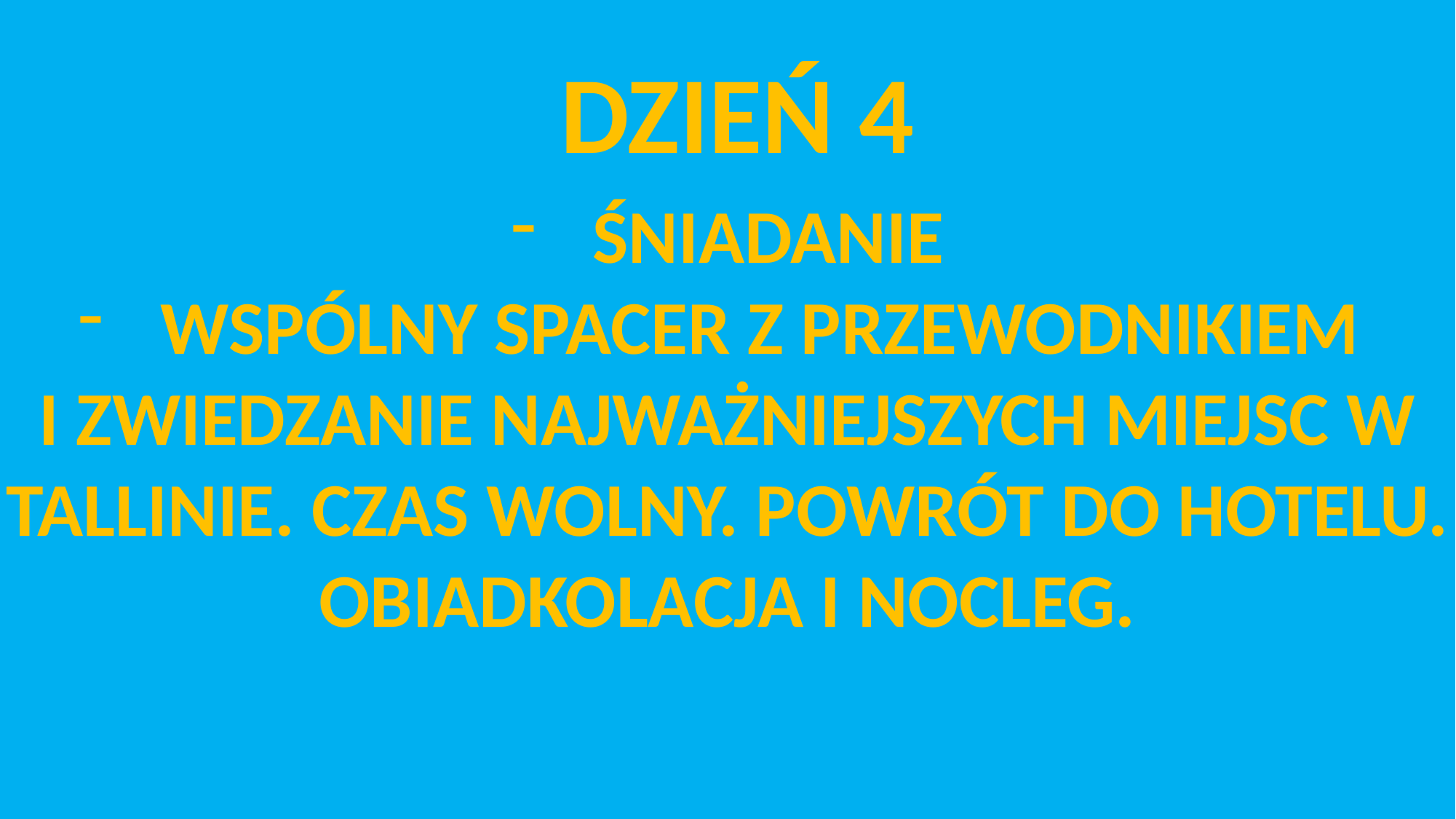

DZIEŃ 4
ŚNIADANIE
WSPÓLNY SPACER Z PRZEWODNIKIEM
I ZWIEDZANIE NAJWAŻNIEJSZYCH MIEJSC W
TALLINIE. CZAS WOLNY. POWRÓT DO HOTELU.
OBIADKOLACJA I NOCLEG.